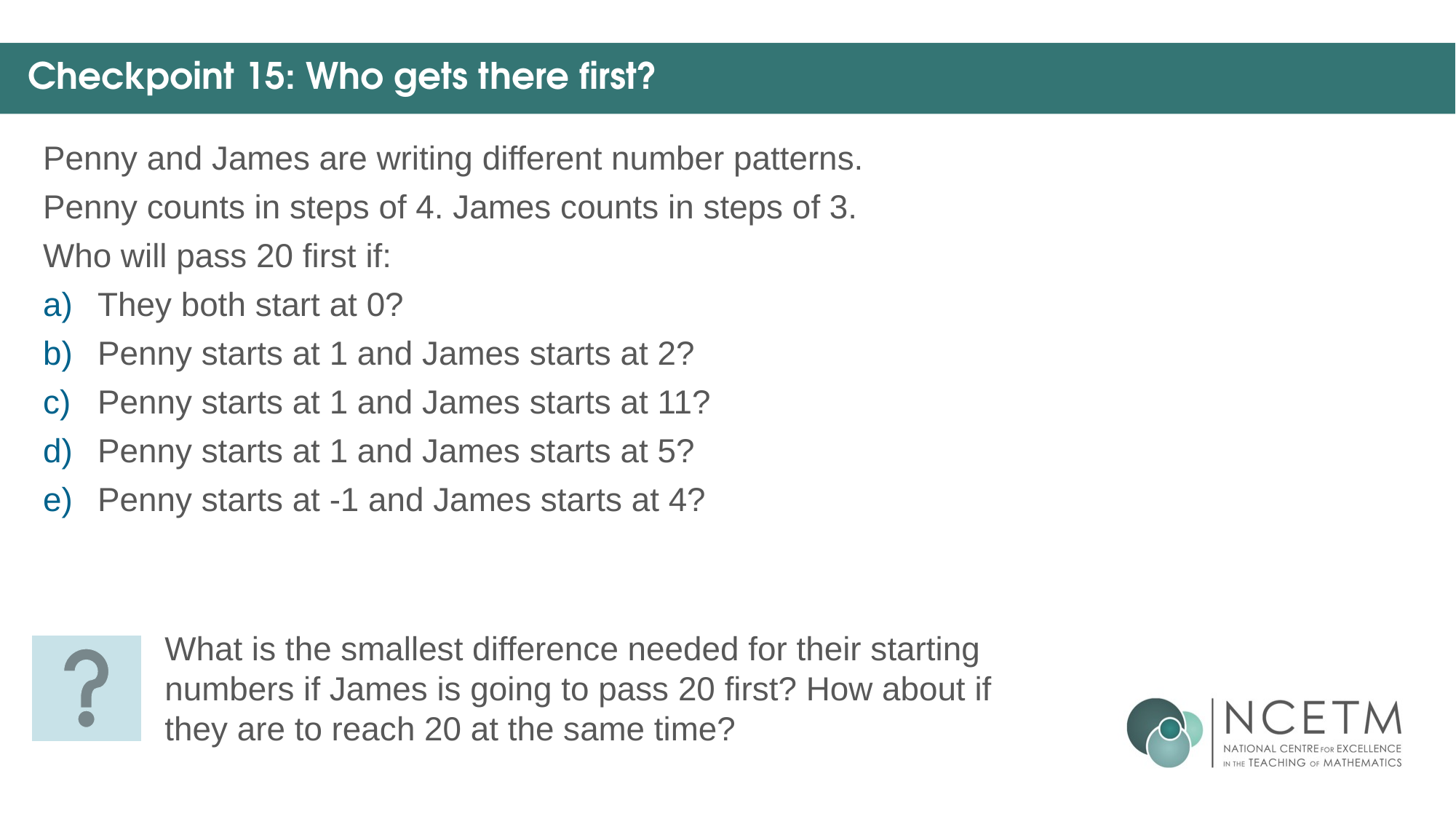

Checkpoint 15: Who gets there first?
Penny and James are writing different number patterns.
Penny counts in steps of 4. James counts in steps of 3.
Who will pass 20 first if:
They both start at 0?
Penny starts at 1 and James starts at 2?
Penny starts at 1 and James starts at 11?
Penny starts at 1 and James starts at 5?
Penny starts at -1 and James starts at 4?
What is the smallest difference needed for their starting numbers if James is going to pass 20 first? How about if they are to reach 20 at the same time?